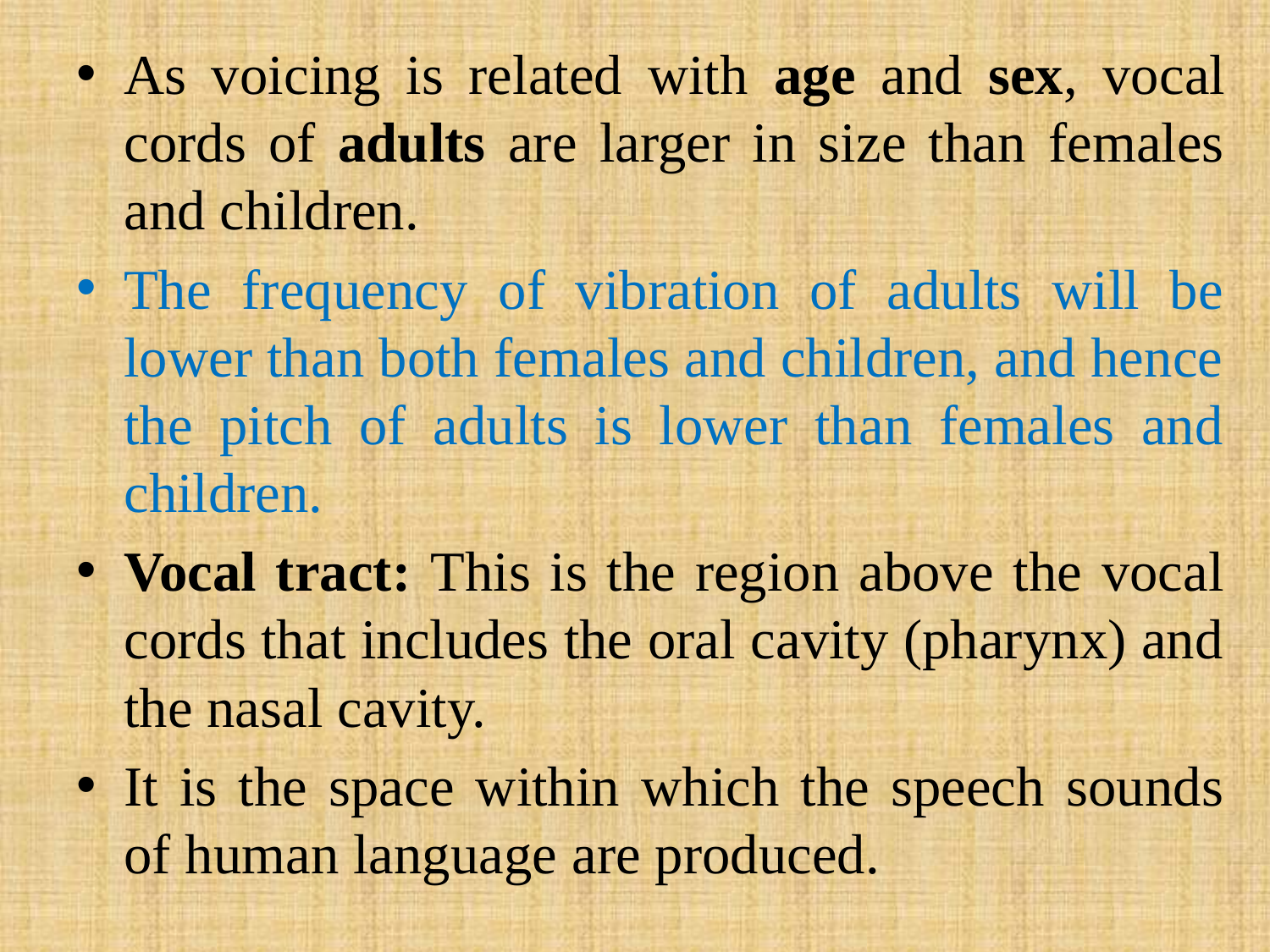

As voicing is related with age and sex, vocal cords of adults are larger in size than females and children.
The frequency of vibration of adults will be lower than both females and children, and hence the pitch of adults is lower than females and children.
Vocal tract: This is the region above the vocal cords that includes the oral cavity (pharynx) and the nasal cavity.
It is the space within which the speech sounds of human language are produced.